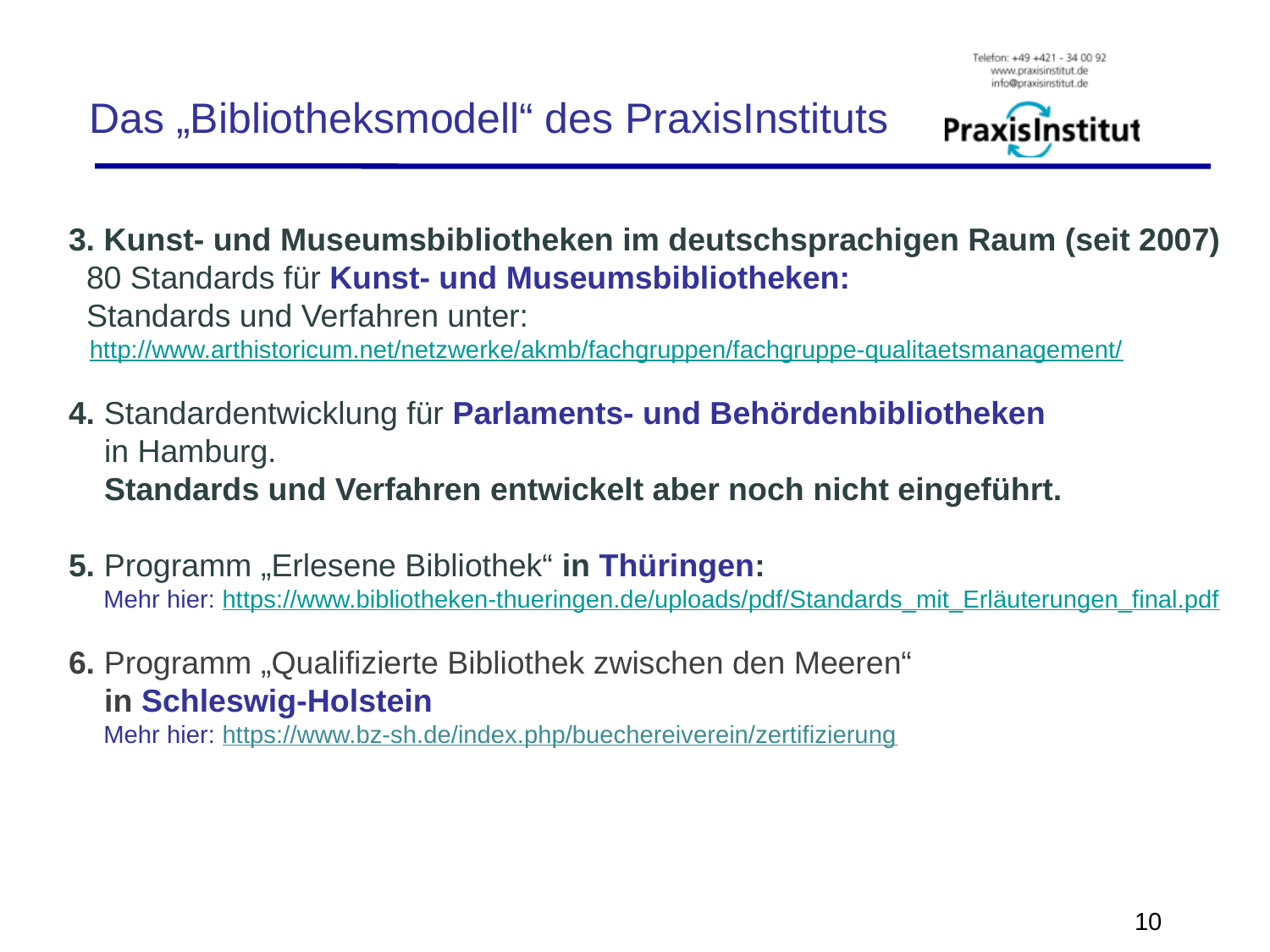

Das „Bibliotheksmodell“ des PraxisInstituts
3. Kunst- und Museumsbibliotheken im deutschsprachigen Raum (seit 2007)
  80 Standards für Kunst- und Museumsbibliotheken:
  Standards und Verfahren unter:
   http://www.arthistoricum.net/netzwerke/akmb/fachgruppen/fachgruppe-qualitaetsmanagement/

4. Standardentwicklung für Parlaments- und Behördenbibliotheken
    in Hamburg.
    Standards und Verfahren entwickelt aber noch nicht eingeführt.

5. Programm „Erlesene Bibliothek“ in Thüringen:
     Mehr hier: https://www.bibliotheken-thueringen.de/uploads/pdf/Standards_mit_Erläuterungen_final.pdf

6. Programm „Qualifizierte Bibliothek zwischen den Meeren“
    in Schleswig-Holstein
     Mehr hier: https://www.bz-sh.de/index.php/buechereiverein/zertifizierung
10